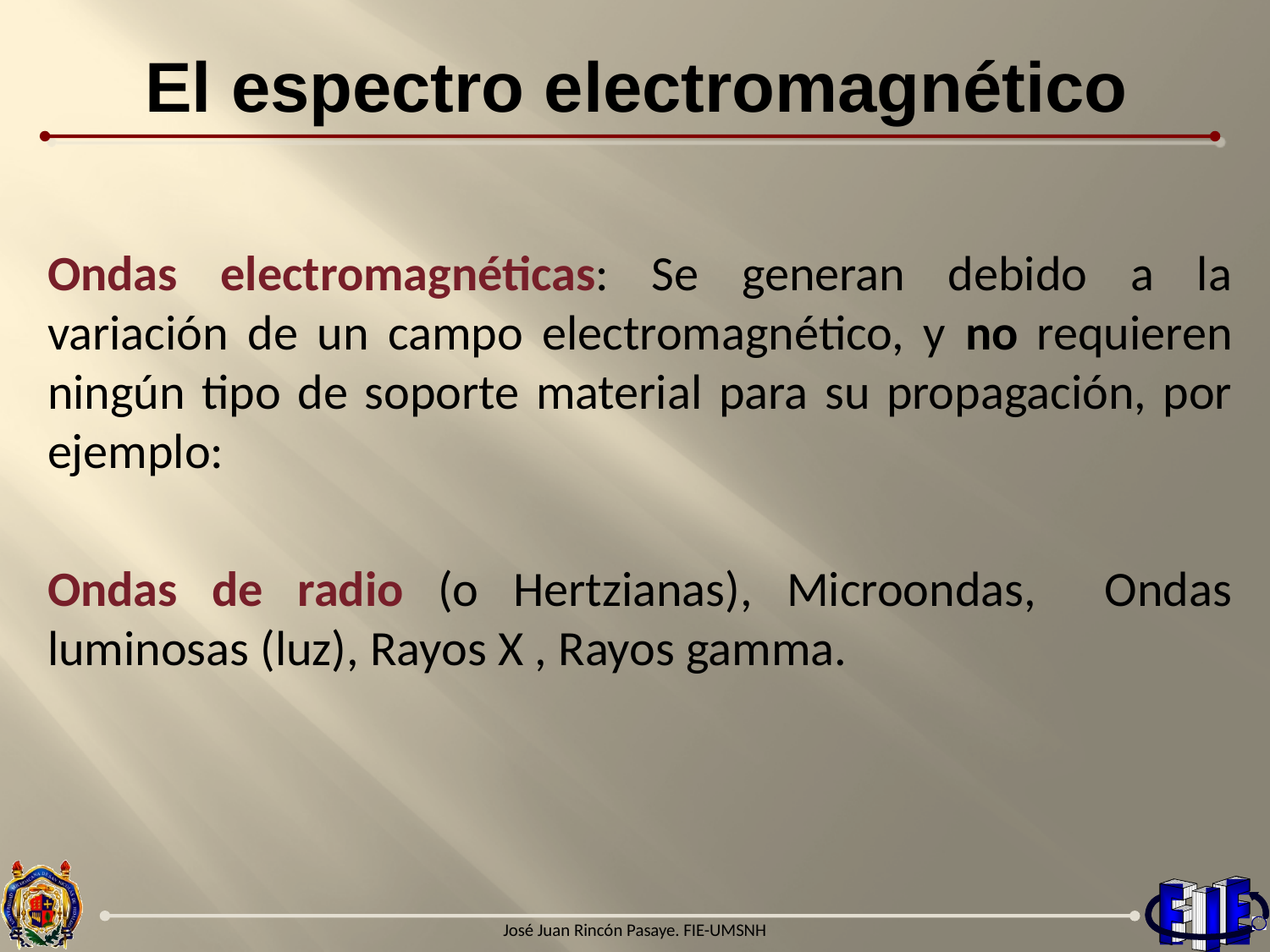

# El espectro electromagnético

Ondas electromagnéticas: Se generan debido a la variación de un campo electromagnético, y no requieren ningún tipo de soporte material para su propagación, por ejemplo:

Ondas de radio (o Hertzianas), Microondas,  Ondas luminosas (luz), Rayos X , Rayos gamma.
José Juan Rincón Pasaye. FIE-UMSNH